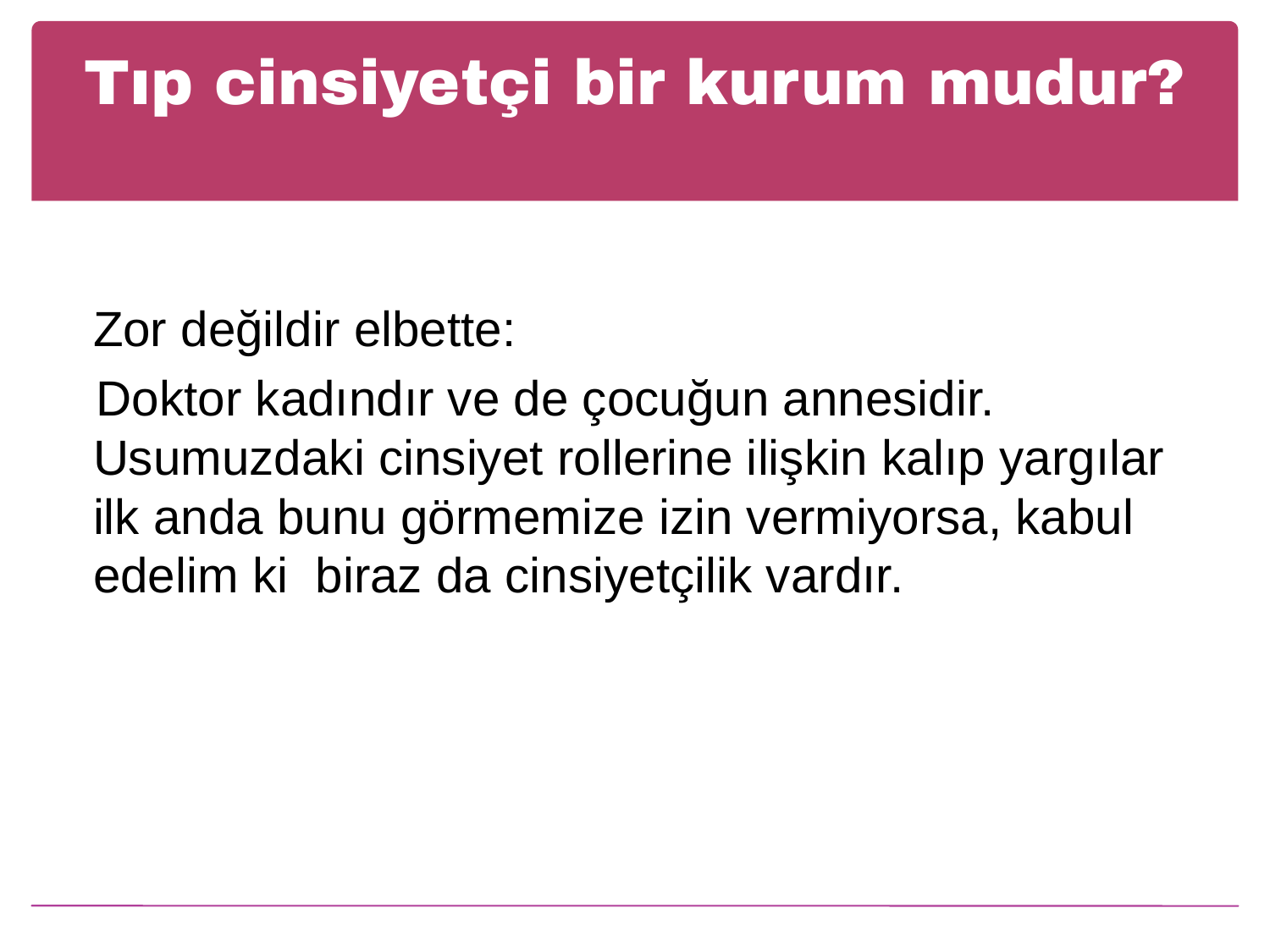

# Tıp cinsiyetçi bir kurum mudur?

	Zor değildir elbette:
   Doktor kadındır ve de çocuğun annesidir. Usumuzdaki cinsiyet rollerine ilişkin kalıp yargılar ilk anda bunu görmemize izin vermiyorsa, kabul edelim ki  biraz da cinsiyetçilik vardır.